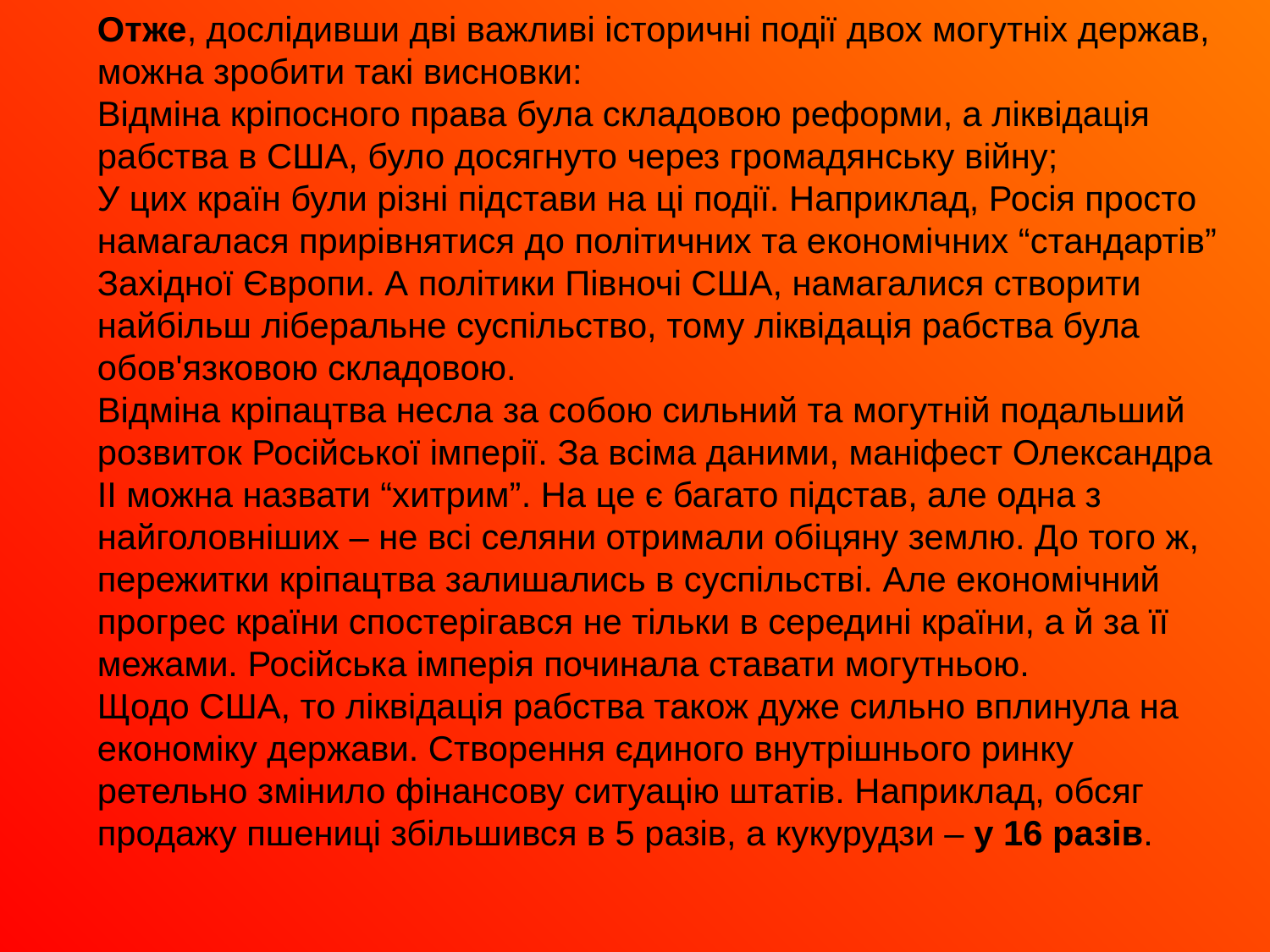

Отже, дослідивши дві важливі історичні події двох могутніх держав, можна зробити такі висновки:
Відміна кріпосного права була складовою реформи, а ліквідація рабства в США, було досягнуто через громадянську війну;
У цих країн були різні підстави на ці події. Наприклад, Росія просто намагалася прирівнятися до політичних та економічних “стандартів” Західної Європи. А політики Півночі США, намагалися створити найбільш ліберальне суспільство, тому ліквідація рабства була обов'язковою складовою.
Відміна кріпацтва несла за собою сильний та могутній подальший розвиток Російської імперії. За всіма даними, маніфест Олександра II можна назвати “хитрим”. На це є багато підстав, але одна з найголовніших – не всі селяни отримали обіцяну землю. До того ж, пережитки кріпацтва залишались в суспільстві. Але економічний прогрес країни спостерігався не тільки в середині країни, а й за її межами. Російська імперія починала ставати могутньою.
Щодо США, то ліквідація рабства також дуже сильно вплинула на економіку держави. Створення єдиного внутрішнього ринку ретельно змінило фінансову ситуацію штатів. Наприклад, обсяг продажу пшениці збільшився в 5 разів, а кукурудзи – у 16 разів.